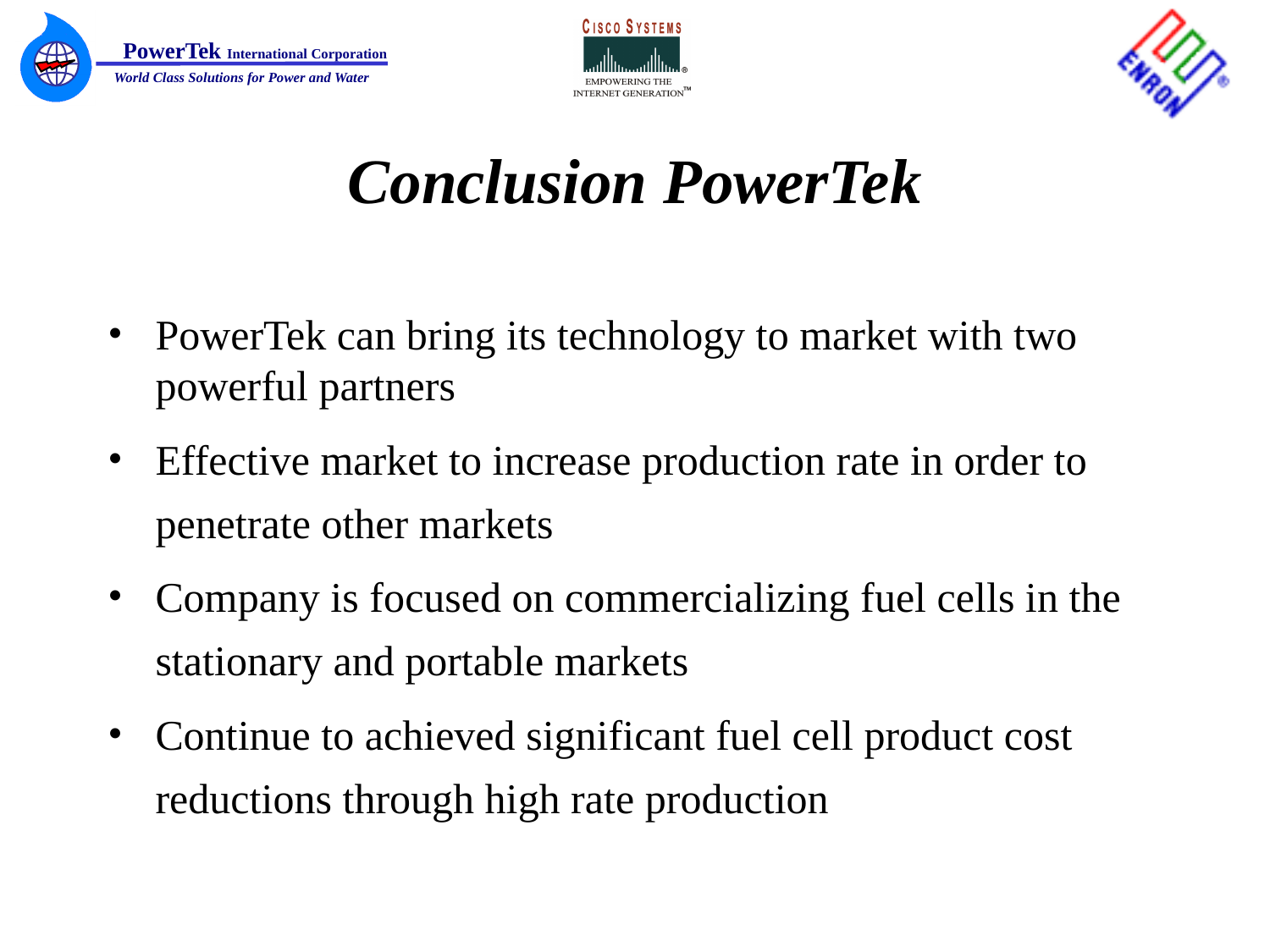

Conclusion PowerTek
# PowerTek can bring its technology to market with two powerful partners
Effective market to increase production rate in order to penetrate other markets
Company is focused on commercializing fuel cells in the stationary and portable markets
Continue to achieved significant fuel cell product cost reductions through high rate production